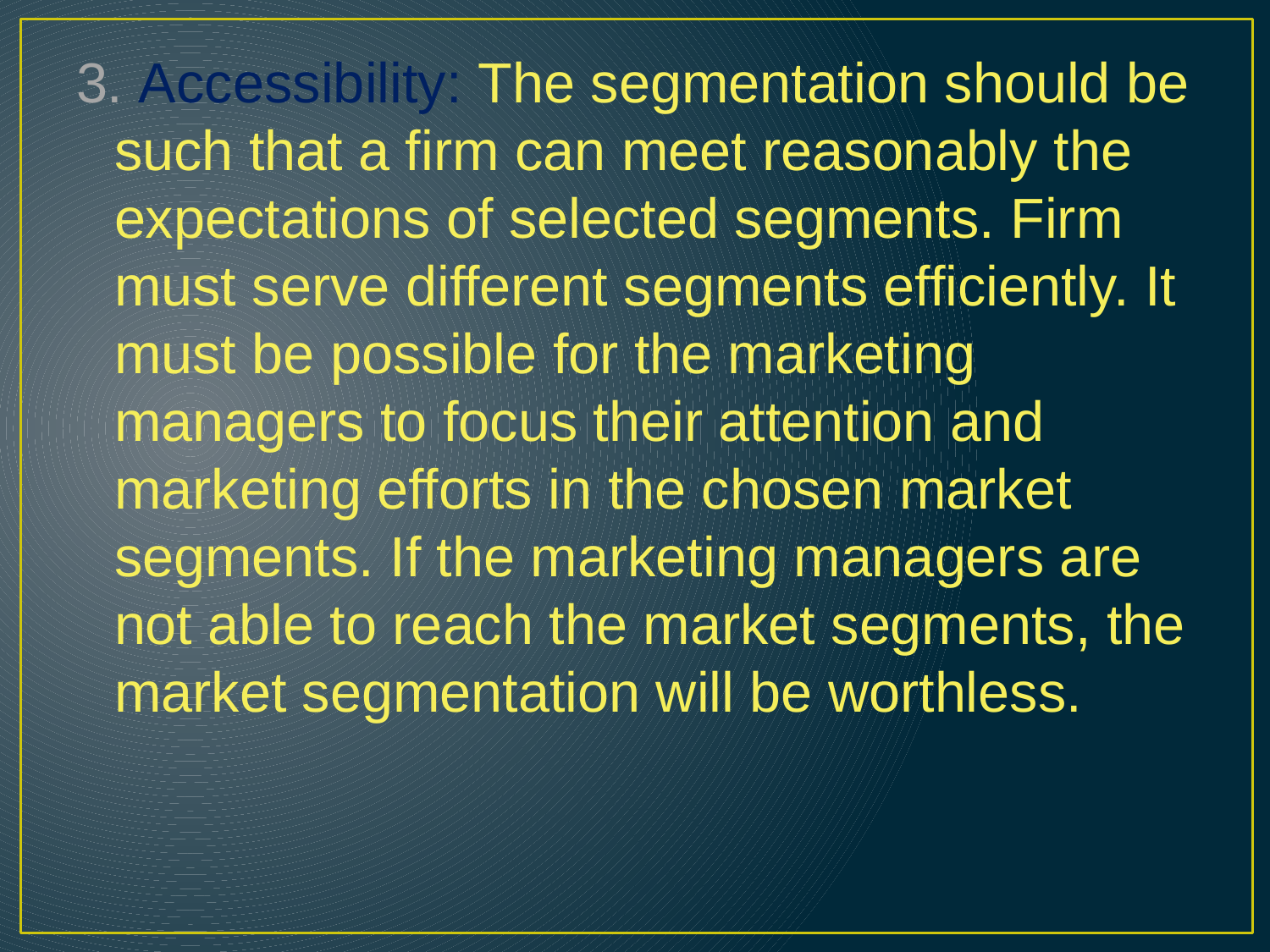

3. Accessibility: The segmentation should be such that a firm can meet reasonably the expectations of selected segments. Firm must serve different segments efficiently. It must be possible for the marketing managers to focus their attention and marketing efforts in the chosen market segments. If the marketing managers are not able to reach the market segments, the market segmentation will be worthless.